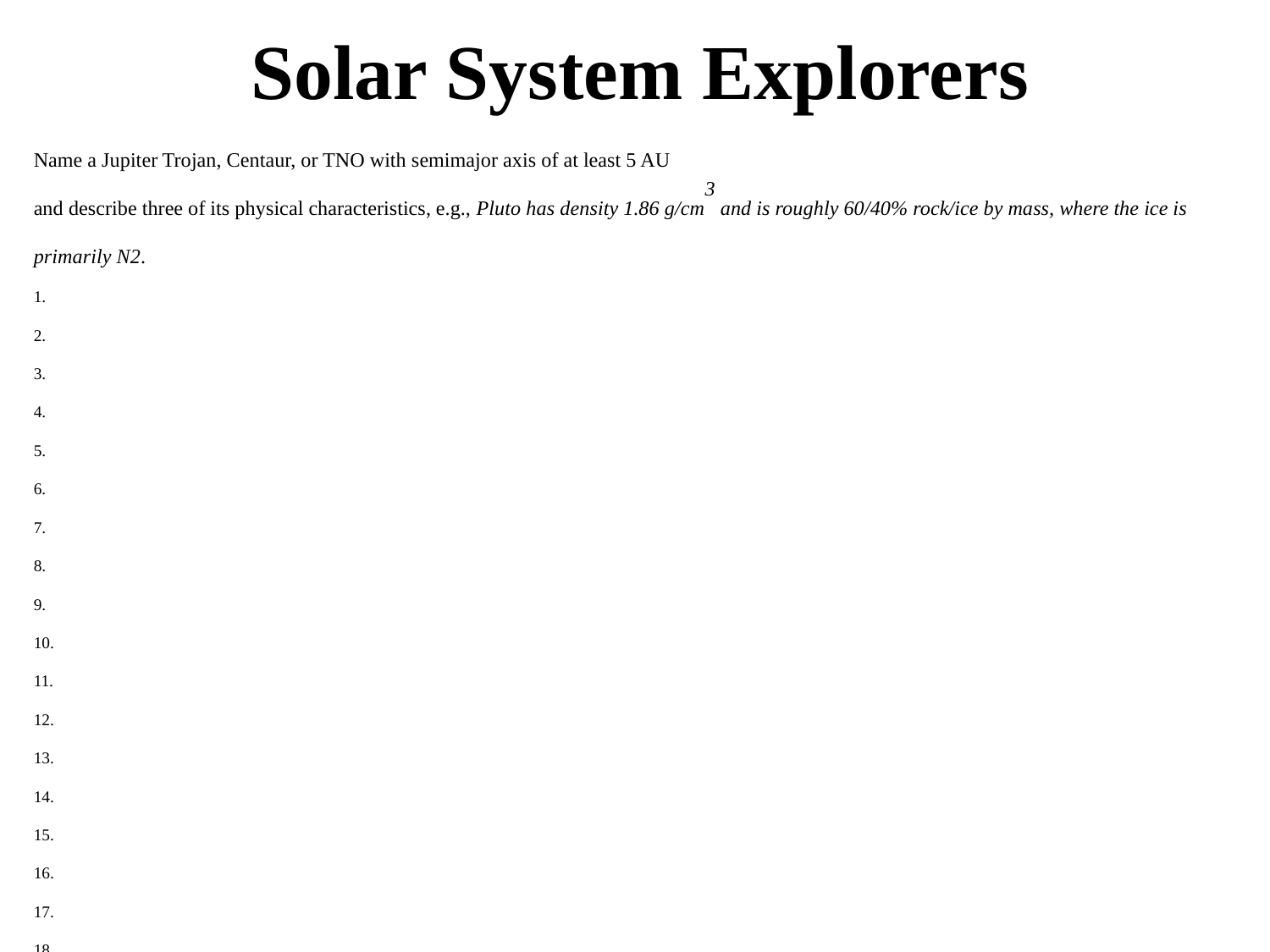

# Solar System Explorers
Name a Jupiter Trojan, Centaur, or TNO with semimajor axis of at least 5 AU
and describe three of its physical characteristics, e.g., Pluto has density 1.86 g/cm3 and is roughly 60/40% rock/ice by mass, where the ice is primarily N2.
1.
2.
3.
4.
5.
6.
7.
8.
9.
10.
11.
12.
13.
14.
15.
16.
17.
18.
19.
20.